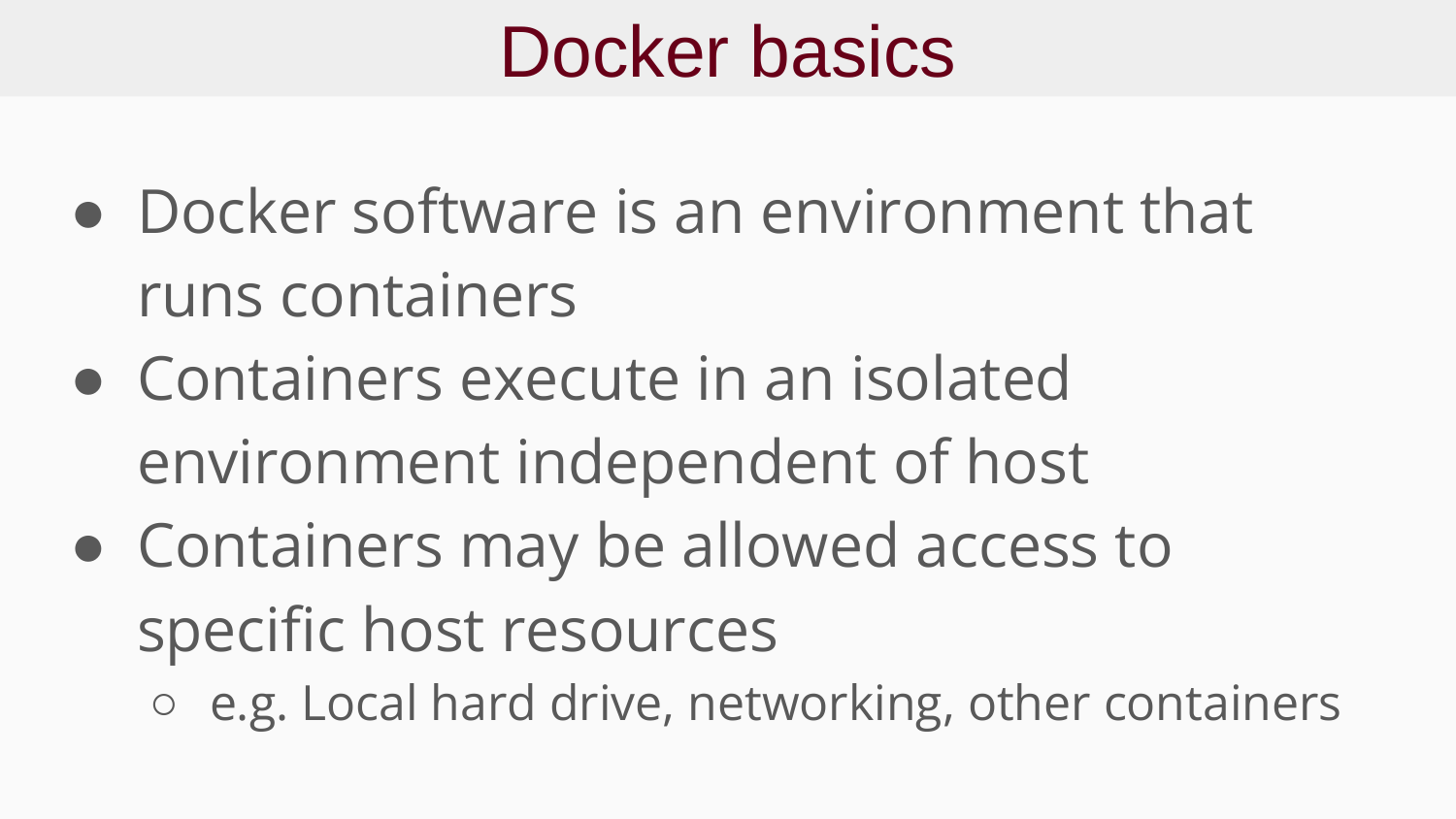

# Docker basics
Docker software is an environment that runs containers
Containers execute in an isolated environment independent of host
Containers may be allowed access to specific host resources
e.g. Local hard drive, networking, other containers